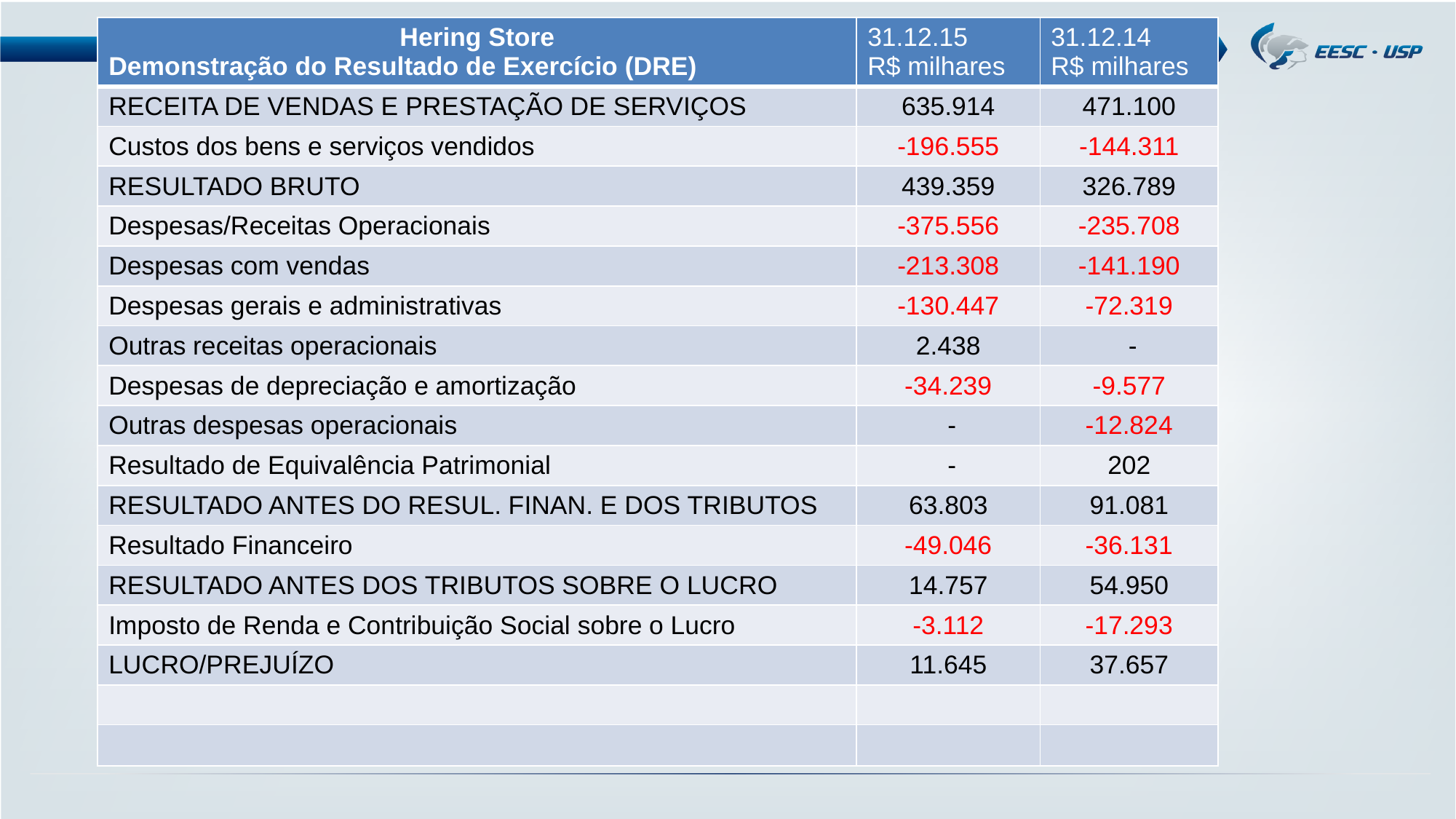

| Hering Store Demonstração do Resultado de Exercício (DRE) | 31.12.15 R$ milhares | 31.12.14 R$ milhares |
| --- | --- | --- |
| RECEITA DE VENDAS E PRESTAÇÃO DE SERVIÇOS | 635.914 | 471.100 |
| Custos dos bens e serviços vendidos | -196.555 | -144.311 |
| RESULTADO BRUTO | 439.359 | 326.789 |
| Despesas/Receitas Operacionais | -375.556 | -235.708 |
| Despesas com vendas | -213.308 | -141.190 |
| Despesas gerais e administrativas | -130.447 | -72.319 |
| Outras receitas operacionais | 2.438 | - |
| Despesas de depreciação e amortização | -34.239 | -9.577 |
| Outras despesas operacionais | - | -12.824 |
| Resultado de Equivalência Patrimonial | - | 202 |
| RESULTADO ANTES DO RESUL. FINAN. E DOS TRIBUTOS | 63.803 | 91.081 |
| Resultado Financeiro | -49.046 | -36.131 |
| RESULTADO ANTES DOS TRIBUTOS SOBRE O LUCRO | 14.757 | 54.950 |
| Imposto de Renda e Contribuição Social sobre o Lucro | -3.112 | -17.293 |
| LUCRO/PREJUÍZO | 11.645 | 37.657 |
|  |  |  |
|  |  |  |